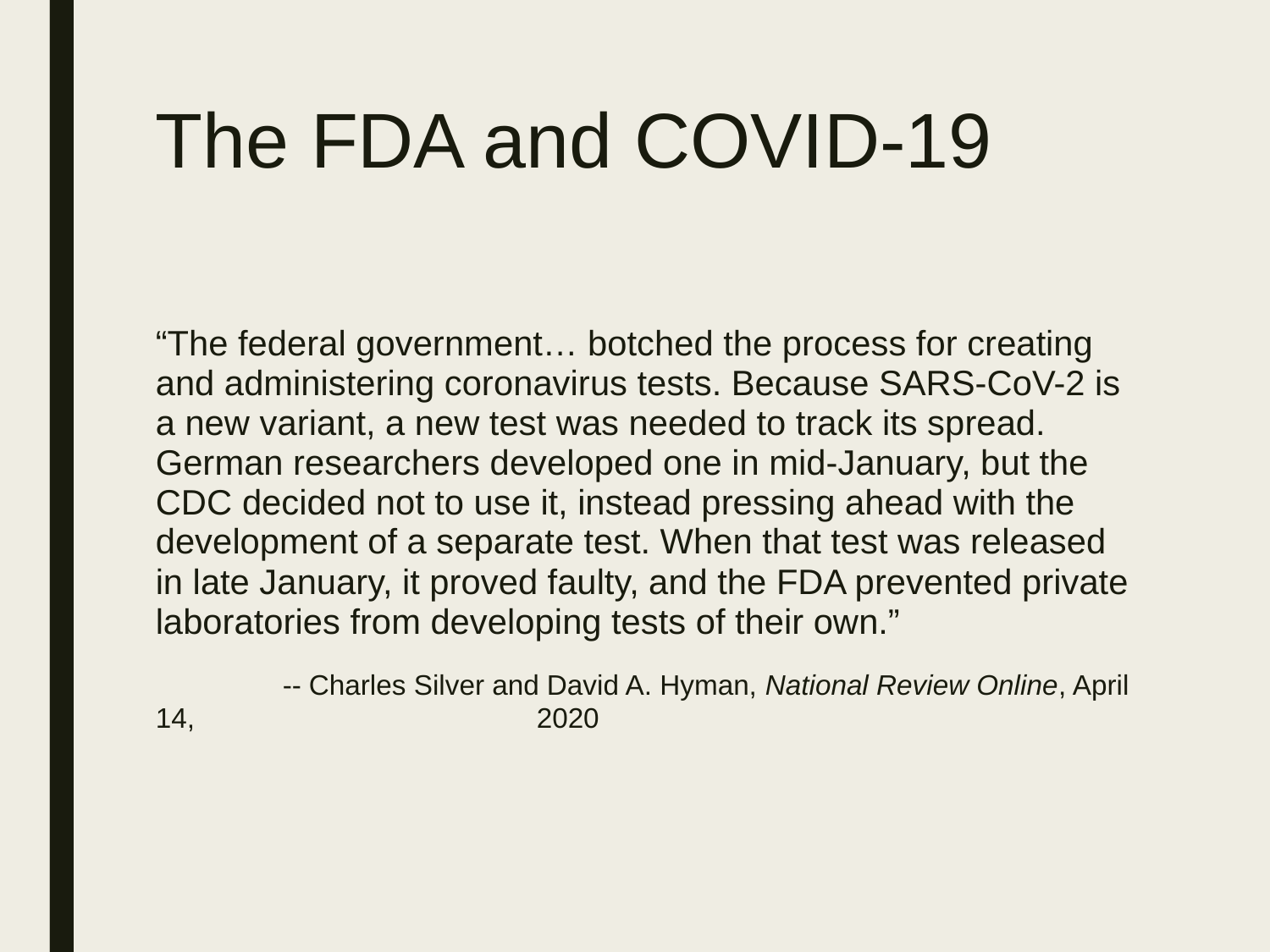

# The FDA and COVID-19
“The federal government… botched the process for creating and administering coronavirus tests. Because SARS-CoV-2 is a new variant, a new test was needed to track its spread. German researchers developed one in mid-January, but the CDC decided not to use it, instead pressing ahead with the development of a separate test. When that test was released in late January, it proved faulty, and the FDA prevented private laboratories from developing tests of their own.”
	-- Charles Silver and David A. Hyman, National Review Online, April 14, 			2020